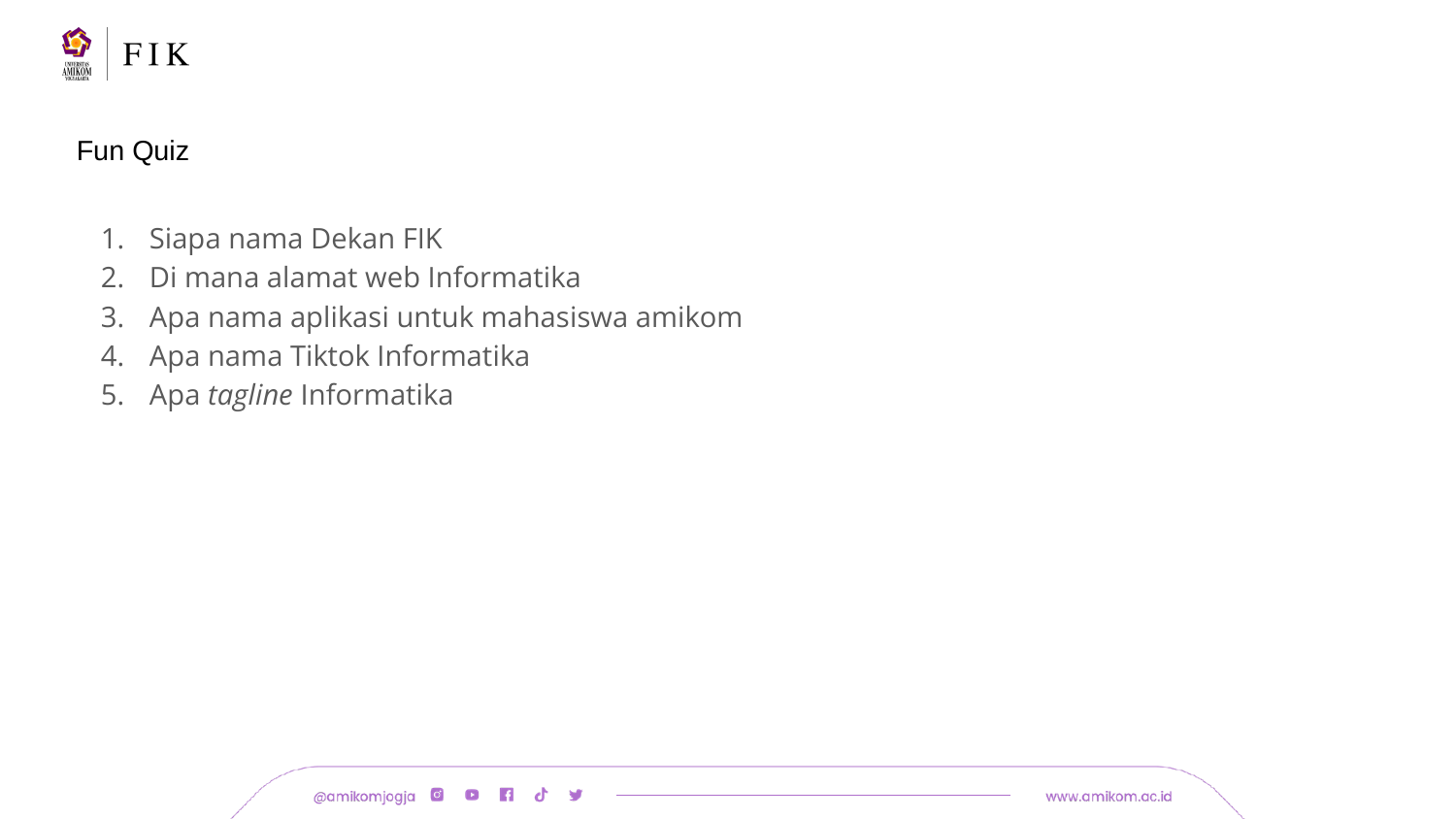

# Fun Quiz
Siapa nama Dekan FIK
Di mana alamat web Informatika
Apa nama aplikasi untuk mahasiswa amikom
Apa nama Tiktok Informatika
Apa tagline Informatika